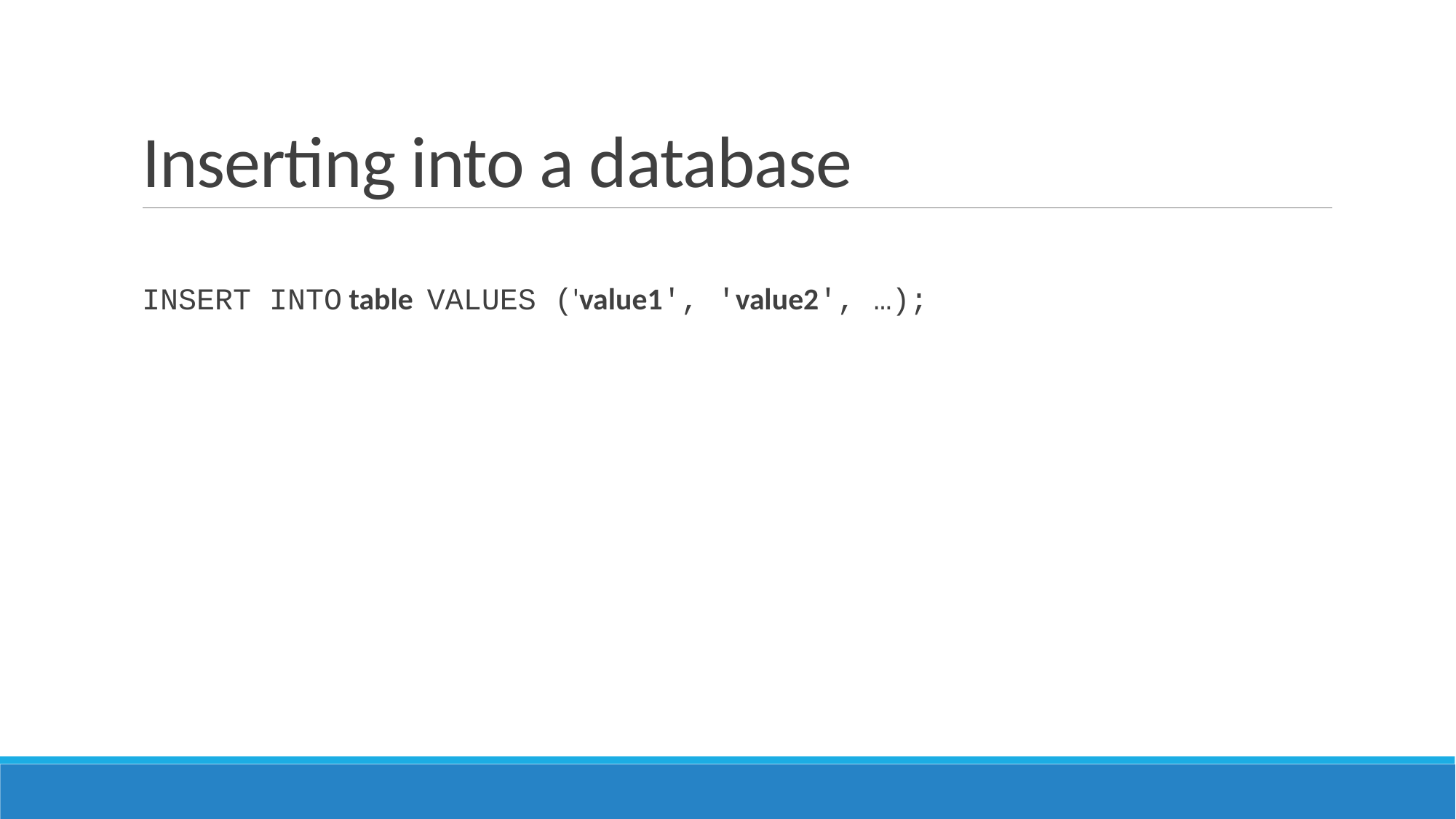

# Inserting into a database

INSERT INTO table  VALUES ('value1', 'value2', …);